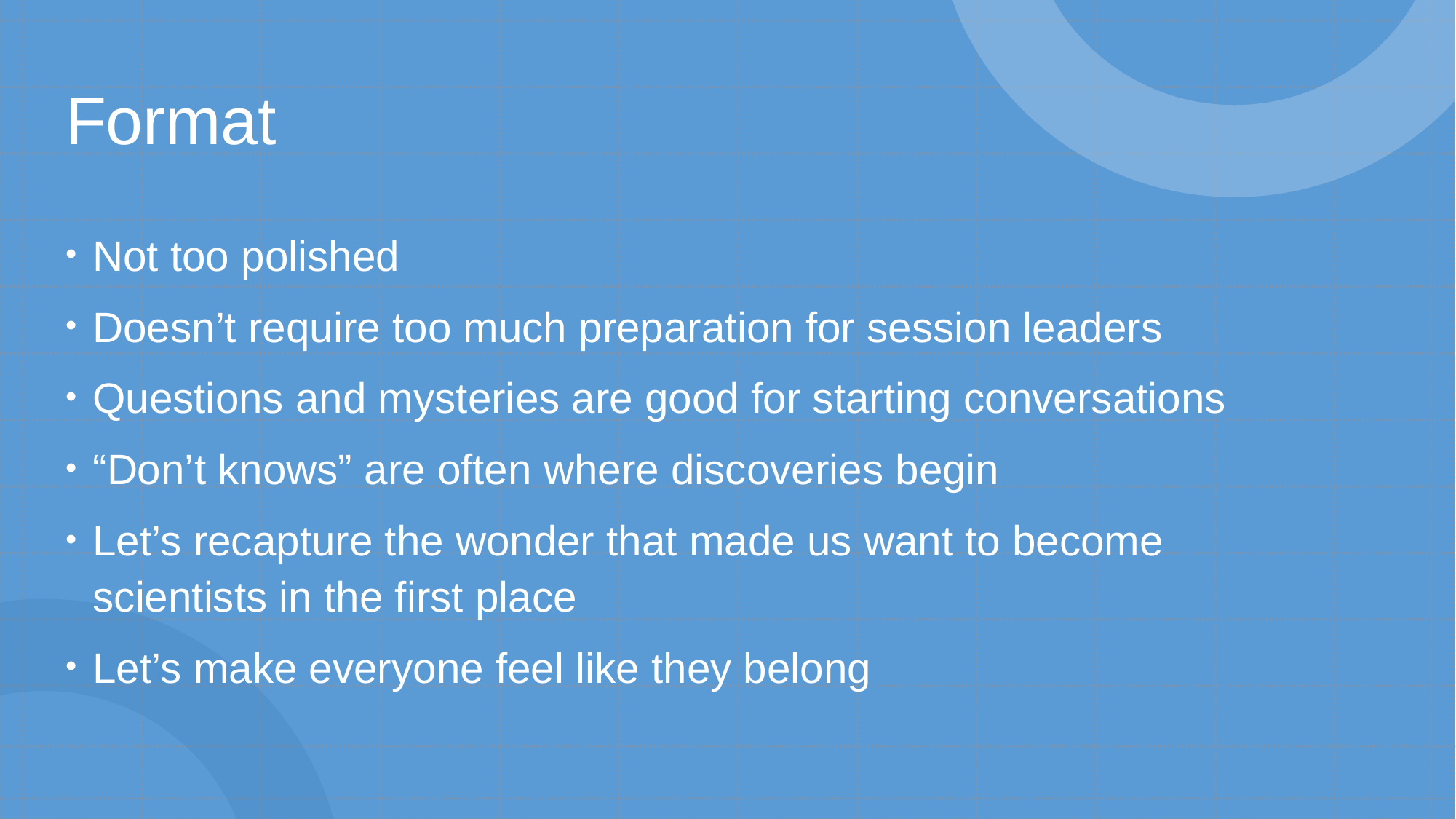

# Format
Not too polished
Doesn’t require too much preparation for session leaders
Questions and mysteries are good for starting conversations
“Don’t knows” are often where discoveries begin
Let’s recapture the wonder that made us want to become scientists in the first place
Let’s make everyone feel like they belong